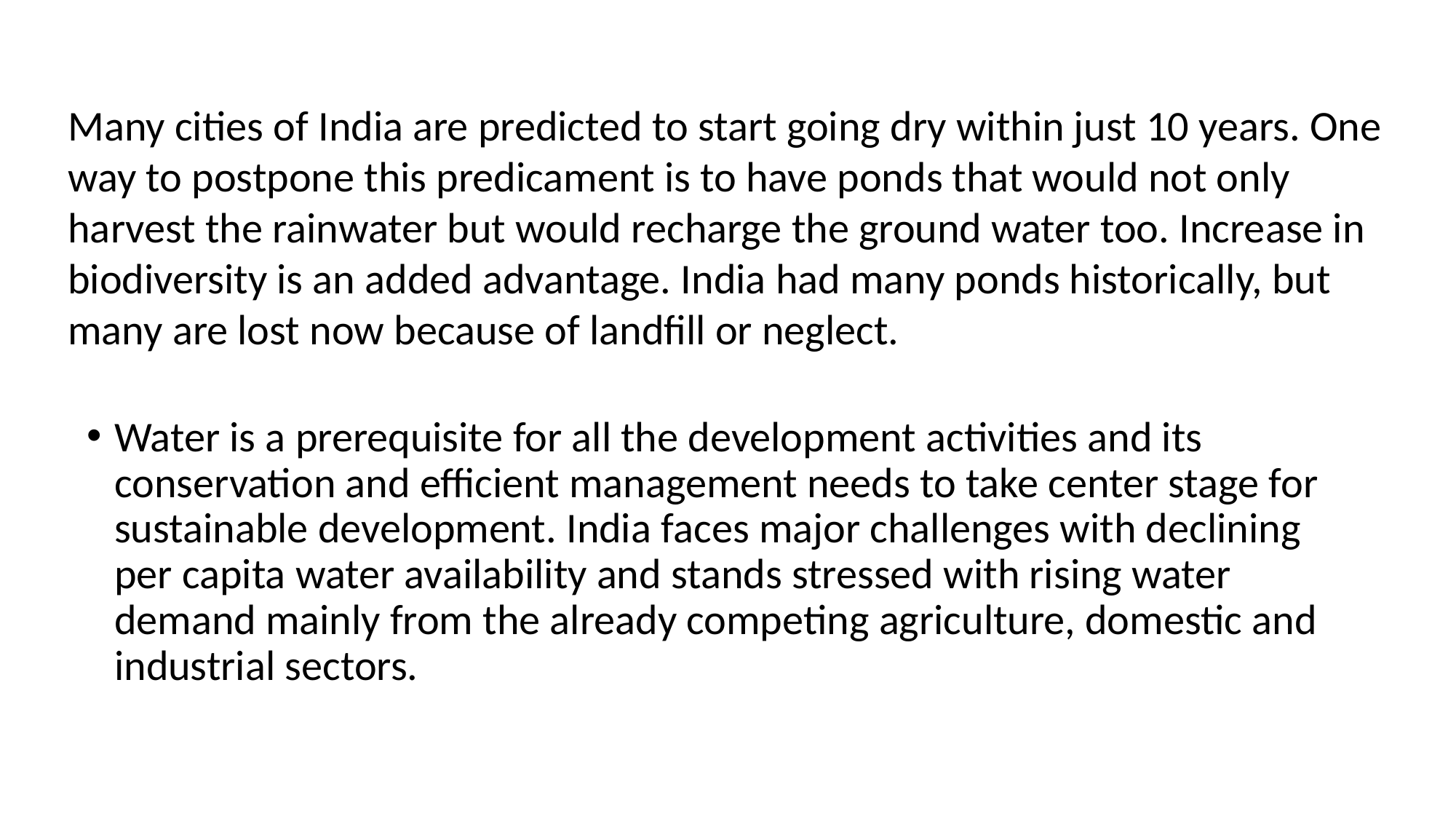

Many cities of India are predicted to start going dry within just 10 years. One way to postpone this predicament is to have ponds that would not only harvest the rainwater but would recharge the ground water too. Increase in biodiversity is an added advantage. India had many ponds historically, but many are lost now because of landfill or neglect.
Water is a prerequisite for all the development activities and its conservation and efficient management needs to take center stage for sustainable development. India faces major challenges with declining per capita water availability and stands stressed with rising water demand mainly from the already competing agriculture, domestic and industrial sectors.